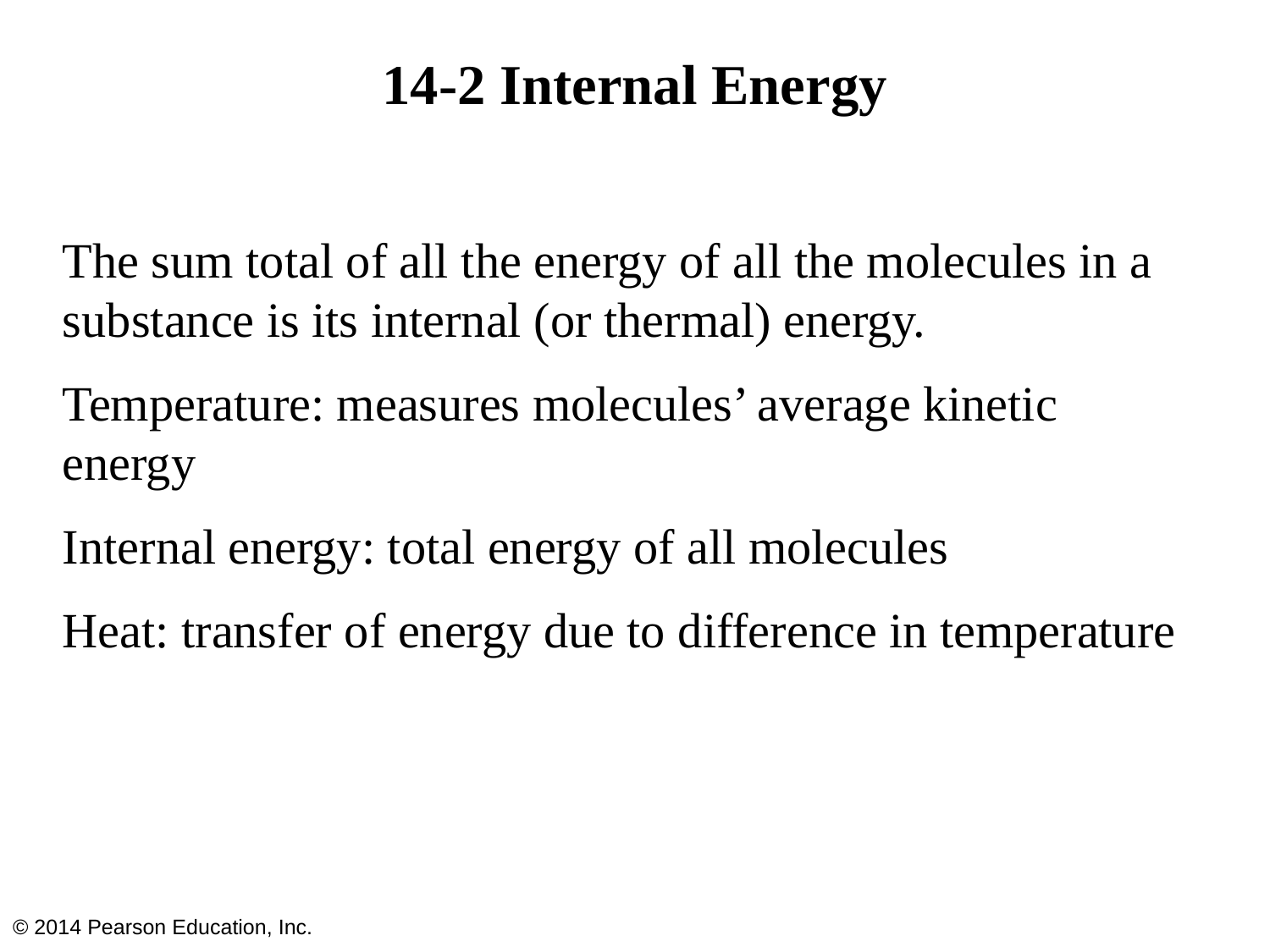

# 14-2 Internal Energy
The sum total of all the energy of all the molecules in a substance is its internal (or thermal) energy.
Temperature: measures molecules’ average kinetic energy
Internal energy: total energy of all molecules
Heat: transfer of energy due to difference in temperature
© 2014 Pearson Education, Inc.